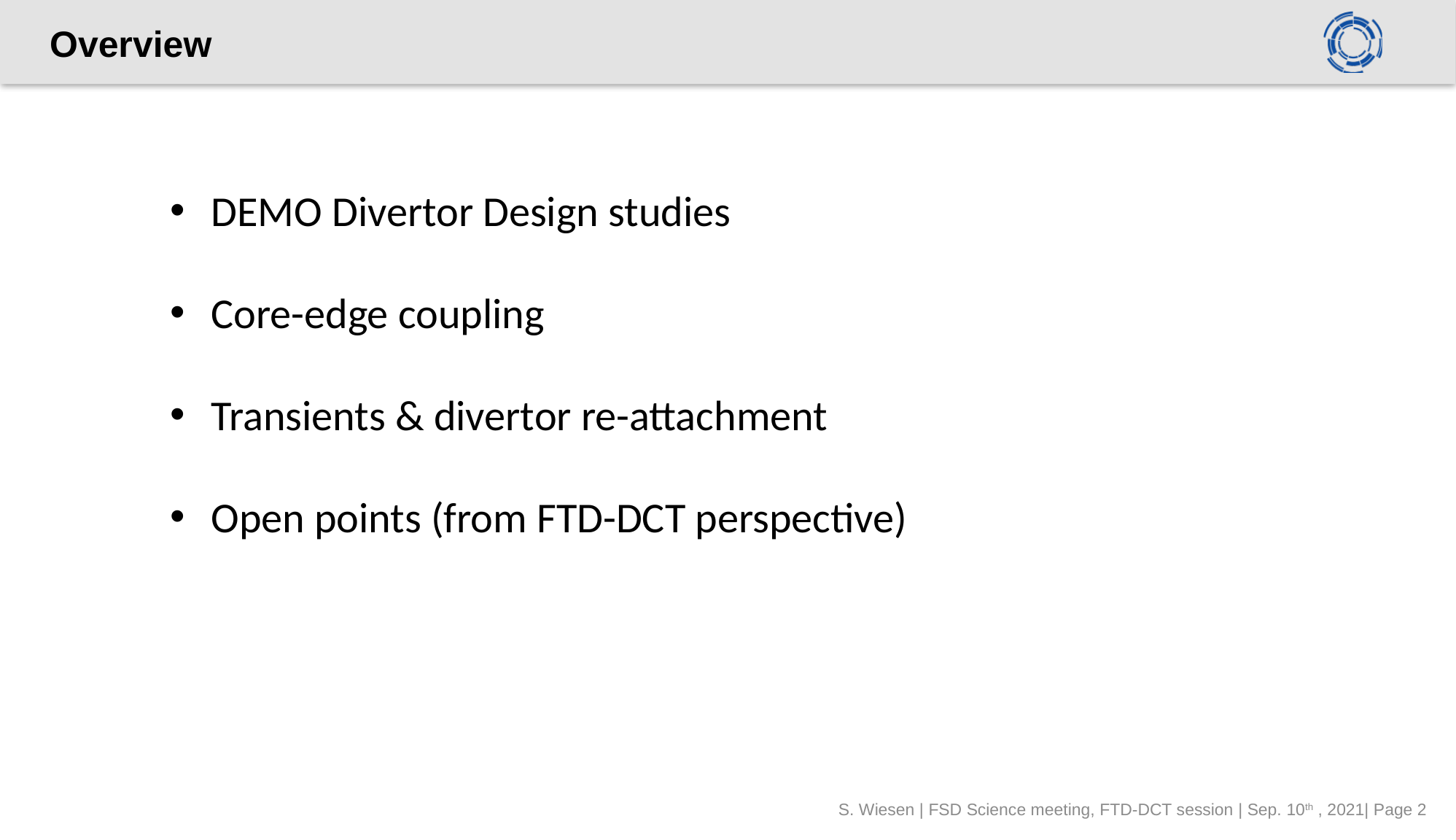

# Overview
DEMO Divertor Design studies

Core-edge coupling

Transients & divertor re-attachment

Open points (from FTD-DCT perspective)
S. Wiesen | FSD Science meeting, FTD-DCT session | Sep. 10th , 2021| Page 2